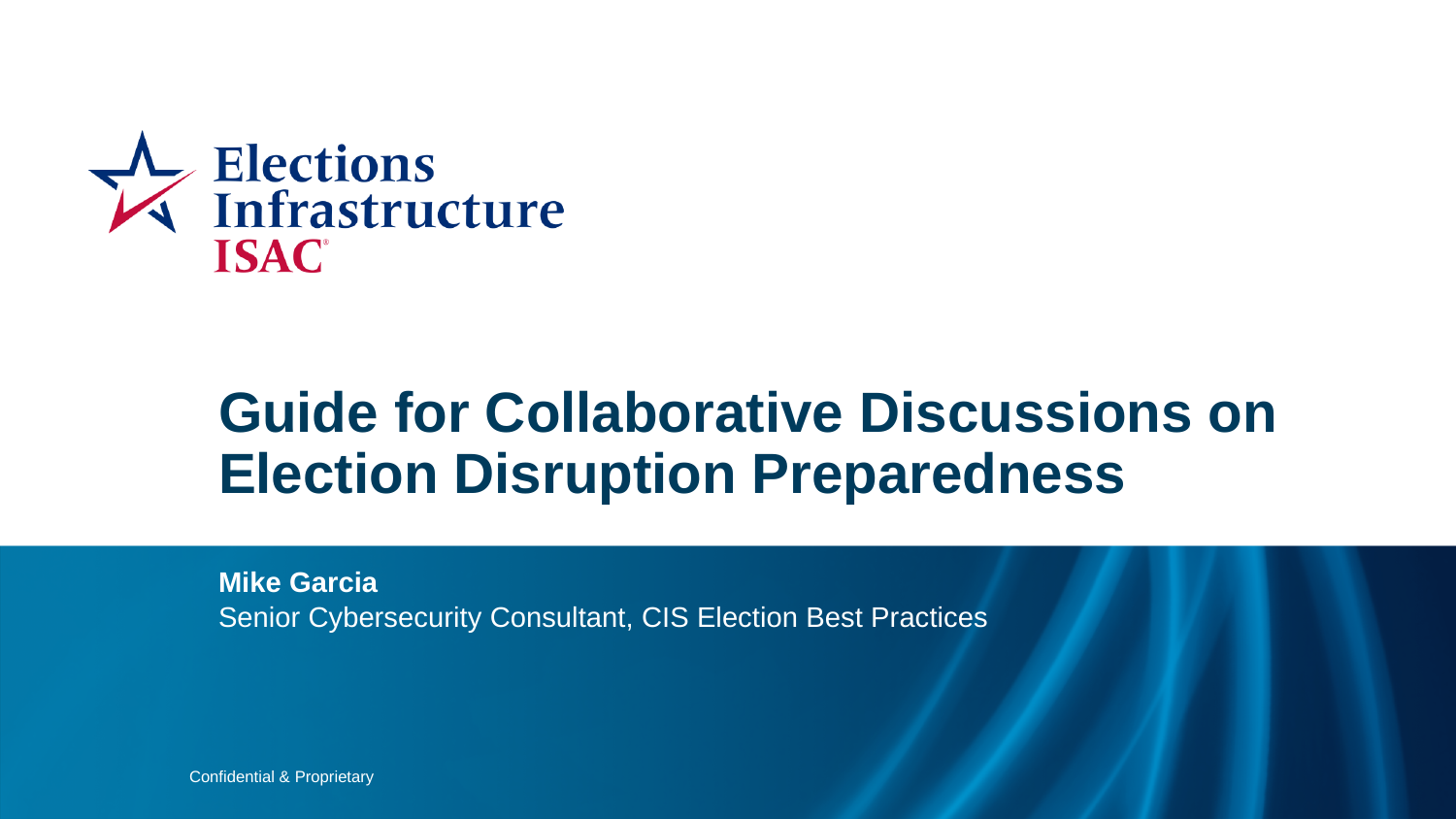

Guide for Collaborative Discussions on Election Disruption Preparedness
Mike Garcia
Senior Cybersecurity Consultant, CIS Election Best Practices